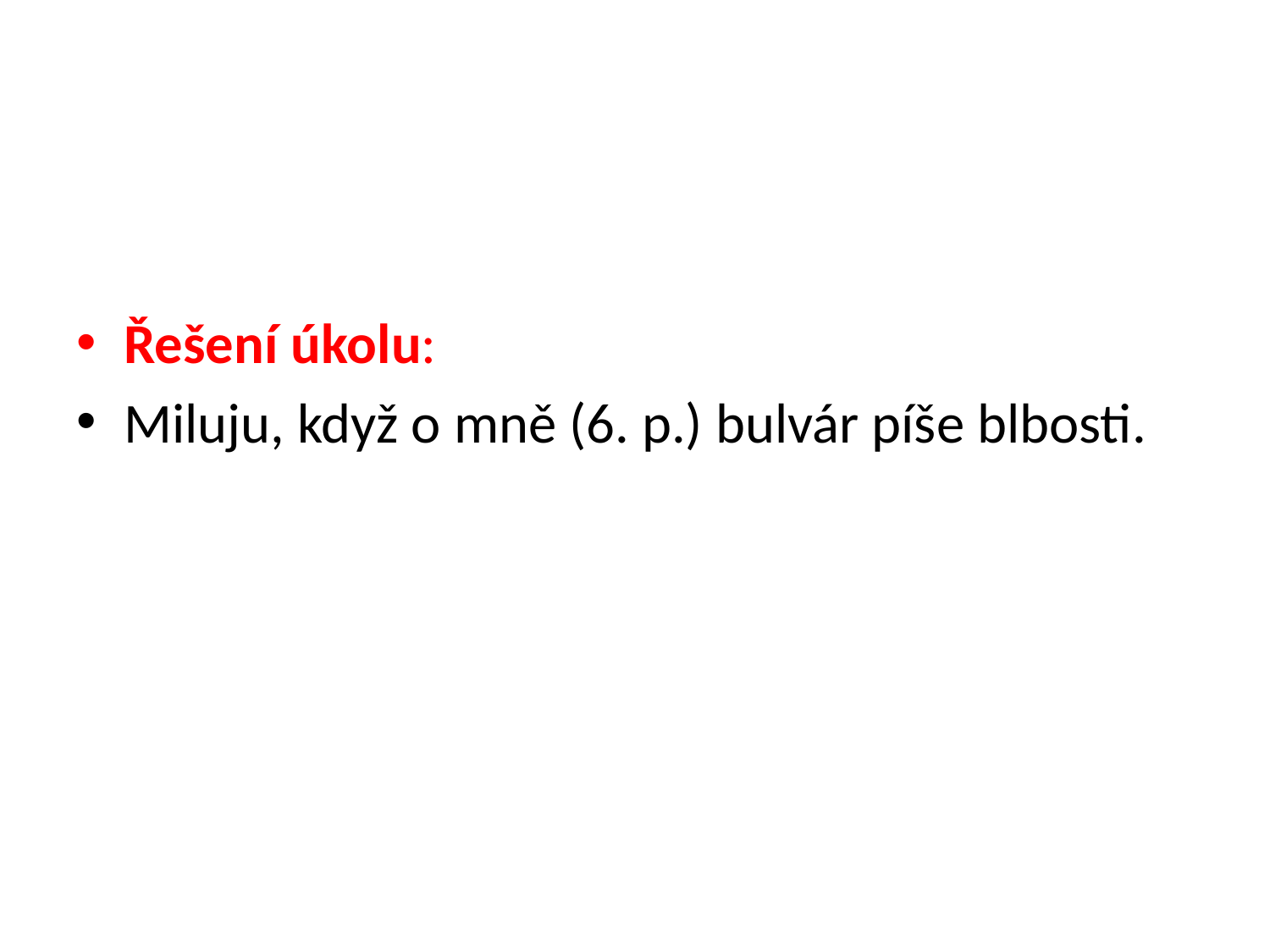

#

Řešení úkolu:
Miluju, když o mně (6. p.) bulvár píše blbosti.